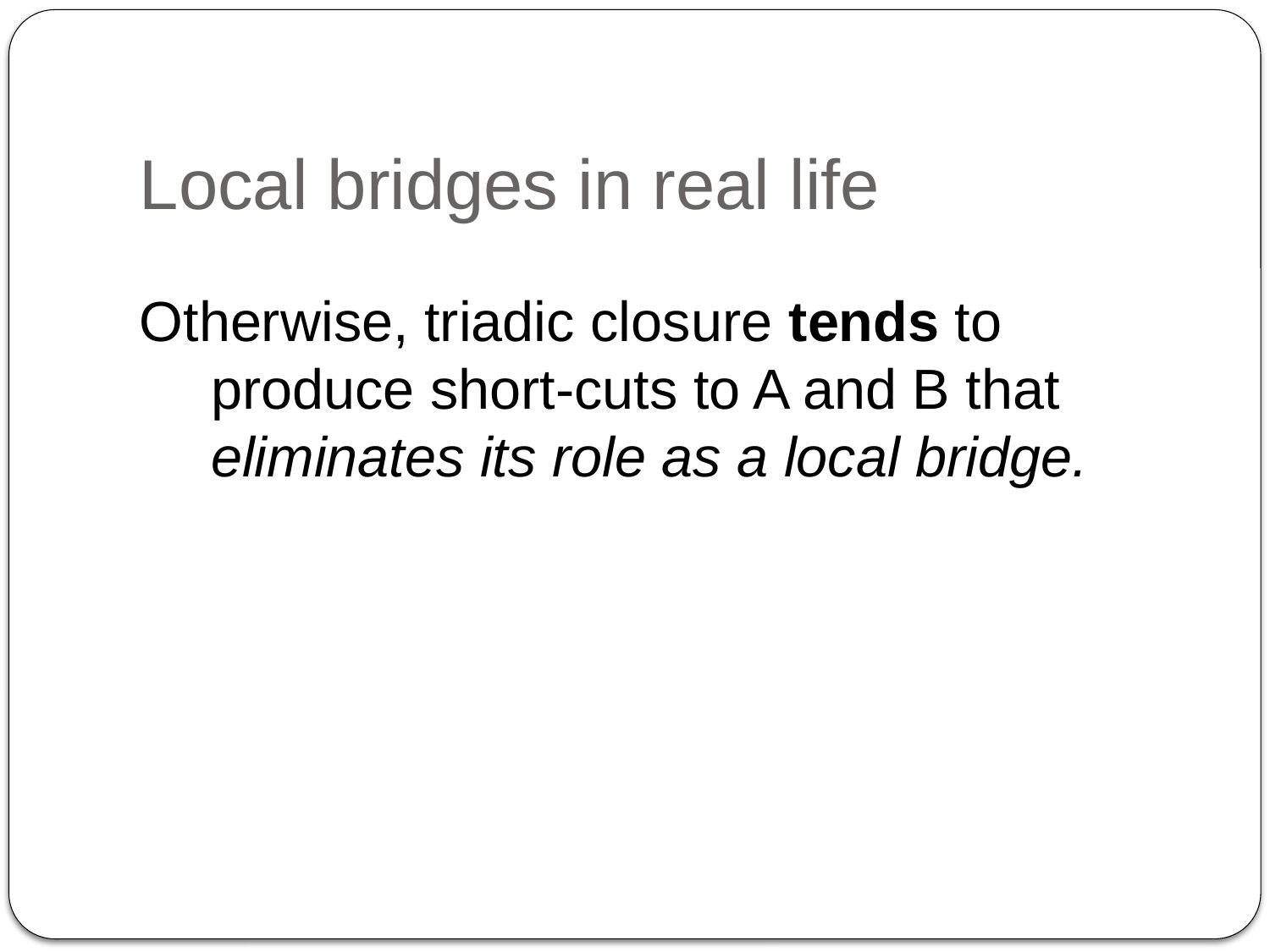

# Local bridges in real life

Otherwise, triadic closure tends to produce short-cuts to A and B that eliminates its role as a local bridge.